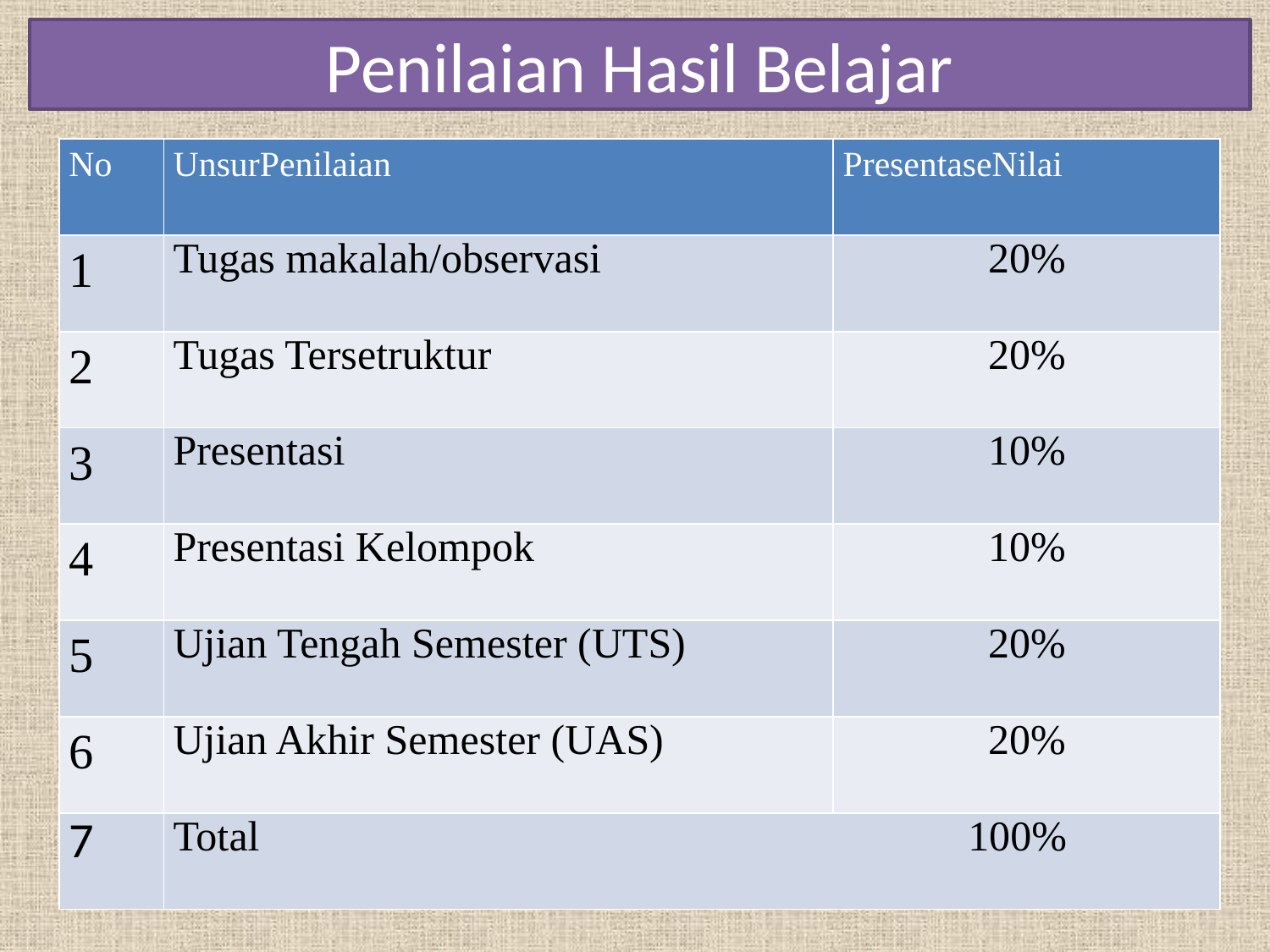

Penilaian Hasil Belajar
| No | UnsurPenilaian | PresentaseNilai |
| --- | --- | --- |
| 1 | Tugas makalah/observasi | 20% |
| 2 | Tugas Tersetruktur | 20% |
| 3 | Presentasi | 10% |
| 4 | Presentasi Kelompok | 10% |
| 5 | Ujian Tengah Semester (UTS) | 20% |
| 6 | Ujian Akhir Semester (UAS) | 20% |
| 7 | Total 100% |  |